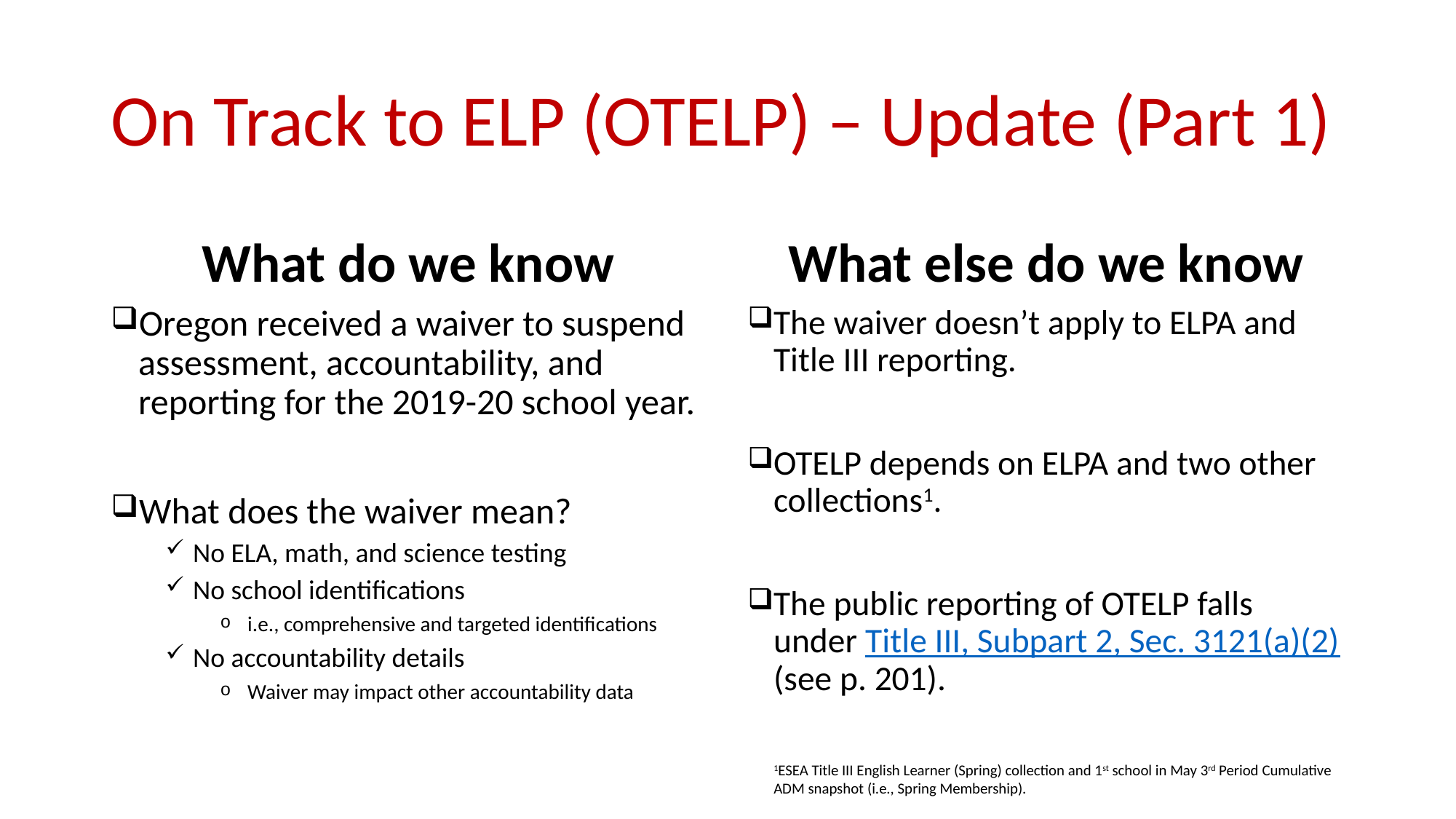

# On Track to ELP (OTELP) – Update (Part 1)
What do we know
What else do we know
Oregon received a waiver to suspend assessment, accountability, and reporting for the 2019-20 school year.

What does the waiver mean?
No ELA, math, and science testing
No school identifications
i.e., comprehensive and targeted identifications
No accountability details
Waiver may impact other accountability data

The waiver doesn’t apply to ELPA and Title III reporting.

OTELP depends on ELPA and two other collections1.

The public reporting of OTELP falls under Title III, Subpart 2, Sec. 3121(a)(2) (see p. 201).
1ESEA Title III English Learner (Spring) collection and 1st school in May 3rd Period Cumulative ADM snapshot (i.e., Spring Membership).